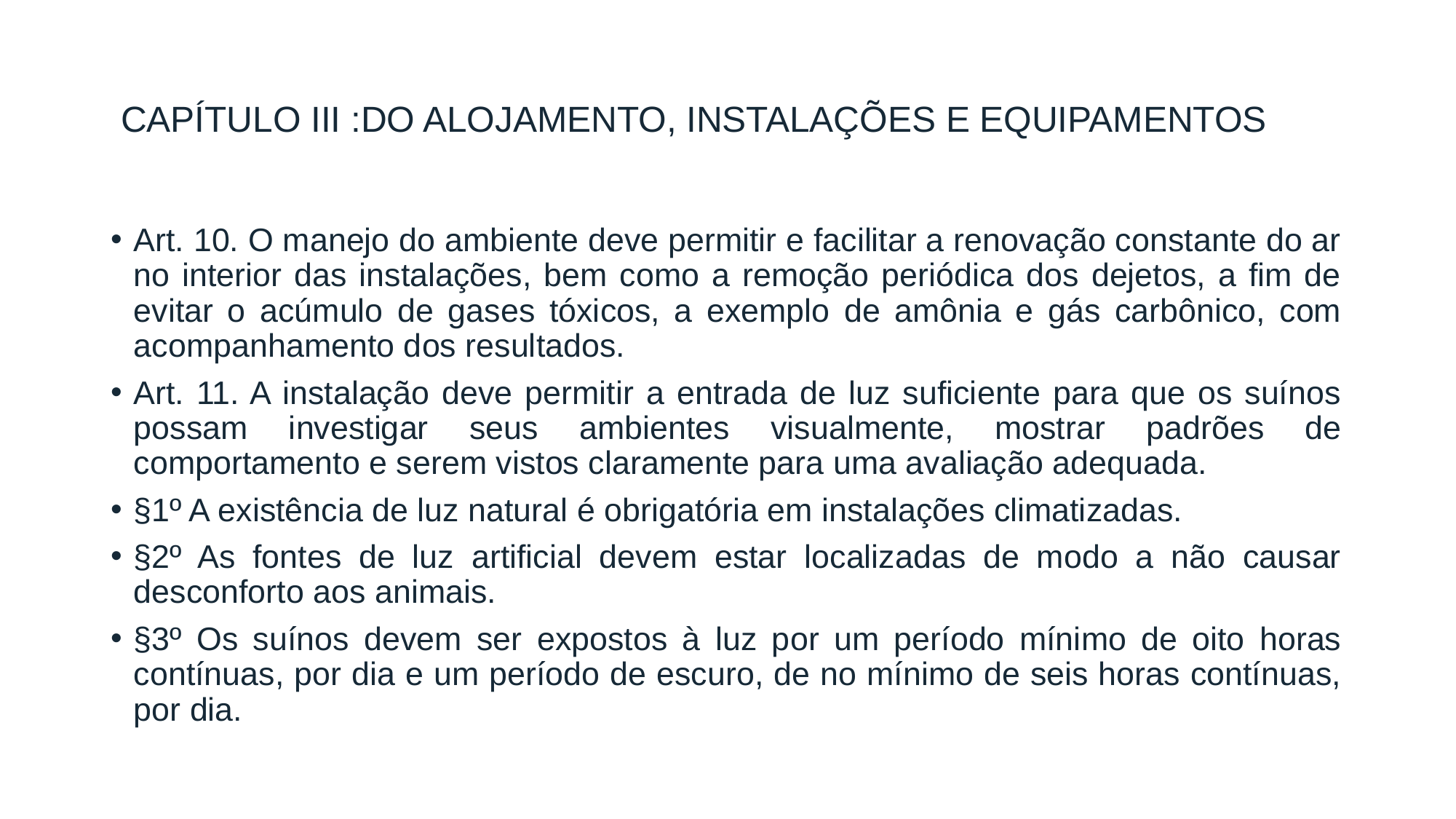

# CAPÍTULO III :DO ALOJAMENTO, INSTALAÇÕES E EQUIPAMENTOS
Art. 10. O manejo do ambiente deve permitir e facilitar a renovação constante do ar no interior das instalações, bem como a remoção periódica dos dejetos, a fim de evitar o acúmulo de gases tóxicos, a exemplo de amônia e gás carbônico, com acompanhamento dos resultados.
Art. 11. A instalação deve permitir a entrada de luz suficiente para que os suínos possam investigar seus ambientes visualmente, mostrar padrões de comportamento e serem vistos claramente para uma avaliação adequada.
§1º A existência de luz natural é obrigatória em instalações climatizadas.
§2º As fontes de luz artificial devem estar localizadas de modo a não causar desconforto aos animais.
§3º Os suínos devem ser expostos à luz por um período mínimo de oito horas contínuas, por dia e um período de escuro, de no mínimo de seis horas contínuas, por dia.